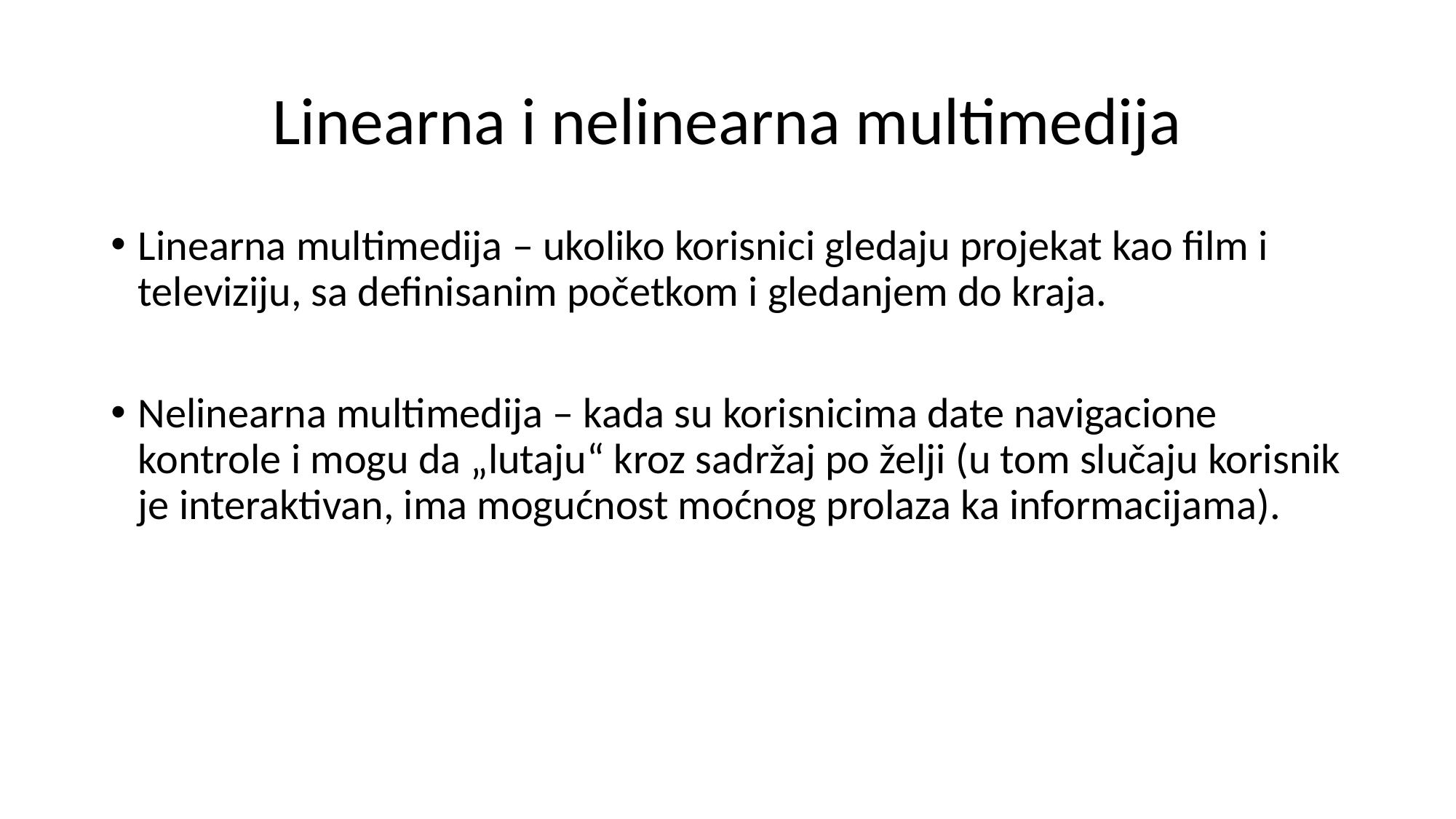

# Linearna i nelinearna multimedija
Linearna multimedija – ukoliko korisnici gledaju projekat kao film i televiziju, sa definisanim početkom i gledanjem do kraja.

Nelinearna multimedija – kada su korisnicima date navigacione kontrole i mogu da „lutaju“ kroz sadržaj po želji (u tom slučaju korisnik je interaktivan, ima mogućnost moćnog prolaza ka informacijama).